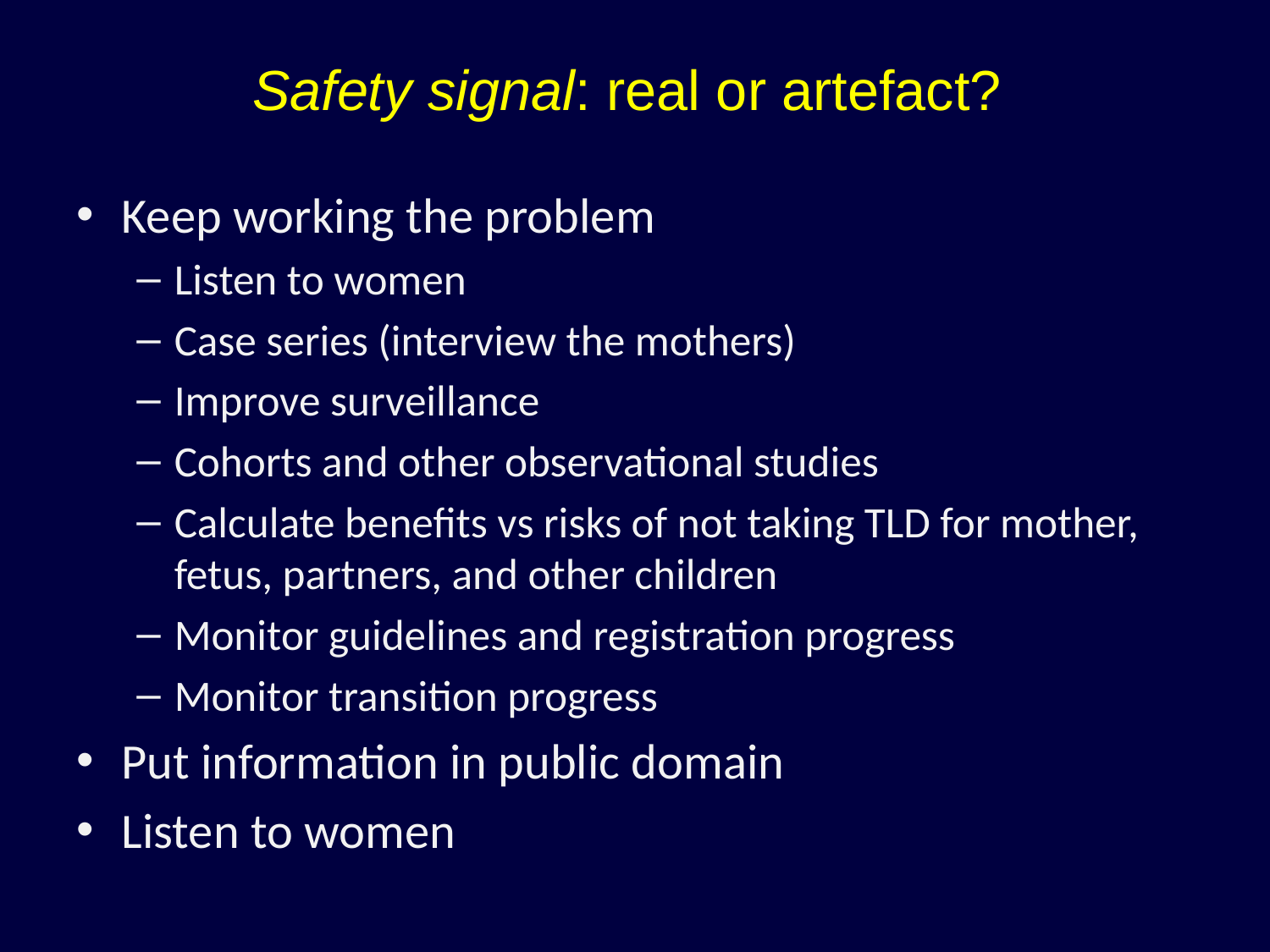

# Safety signal: real or artefact?
Keep working the problem
Listen to women
Case series (interview the mothers)
Improve surveillance
Cohorts and other observational studies
Calculate benefits vs risks of not taking TLD for mother, fetus, partners, and other children
Monitor guidelines and registration progress
Monitor transition progress
Put information in public domain
Listen to women